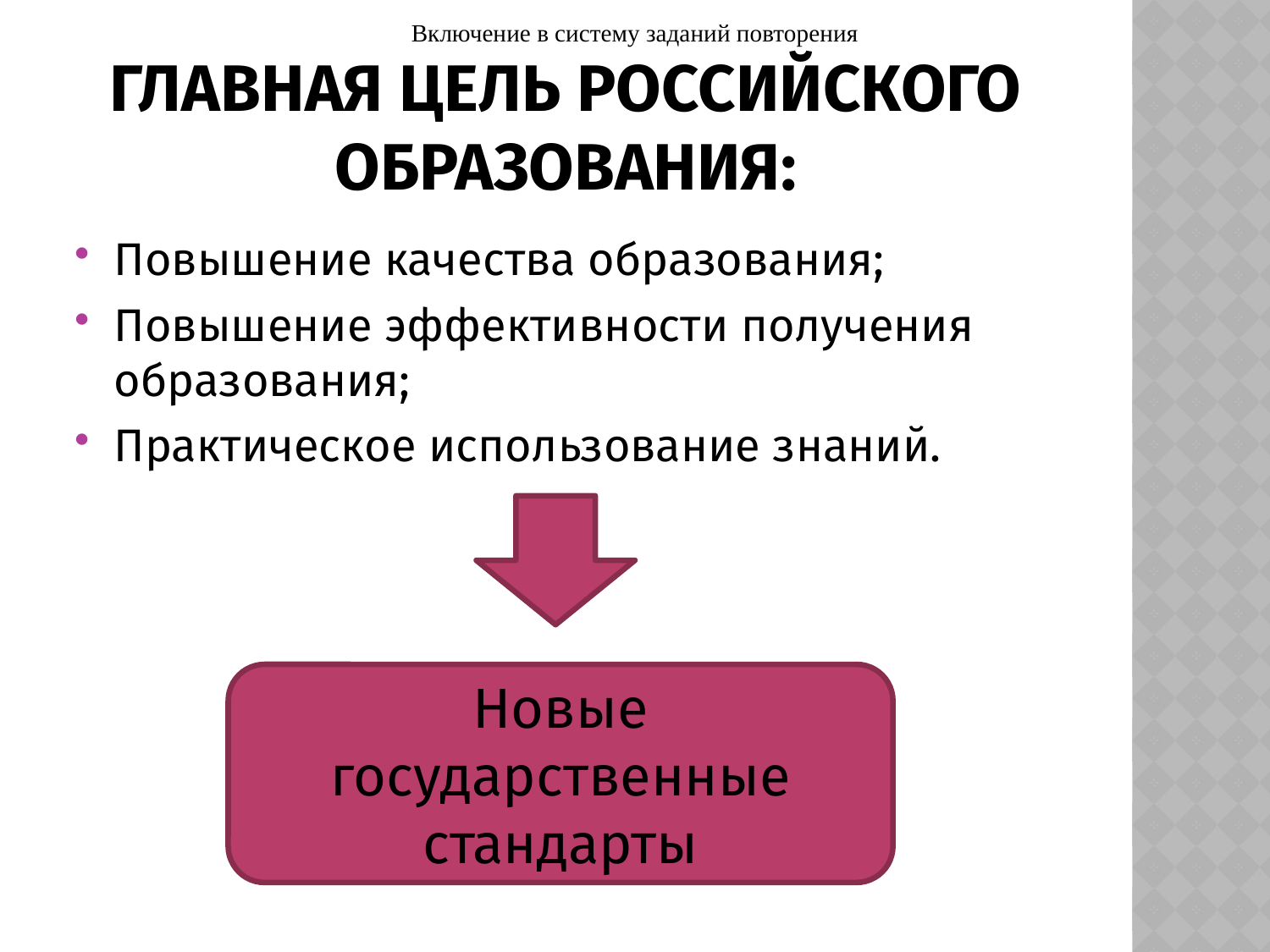

Включение в систему заданий повторения
# Главная цель российского образования:
Повышение качества образования;
Повышение эффективности получения образования;
Практическое использование знаний.

Новые государственные стандарты